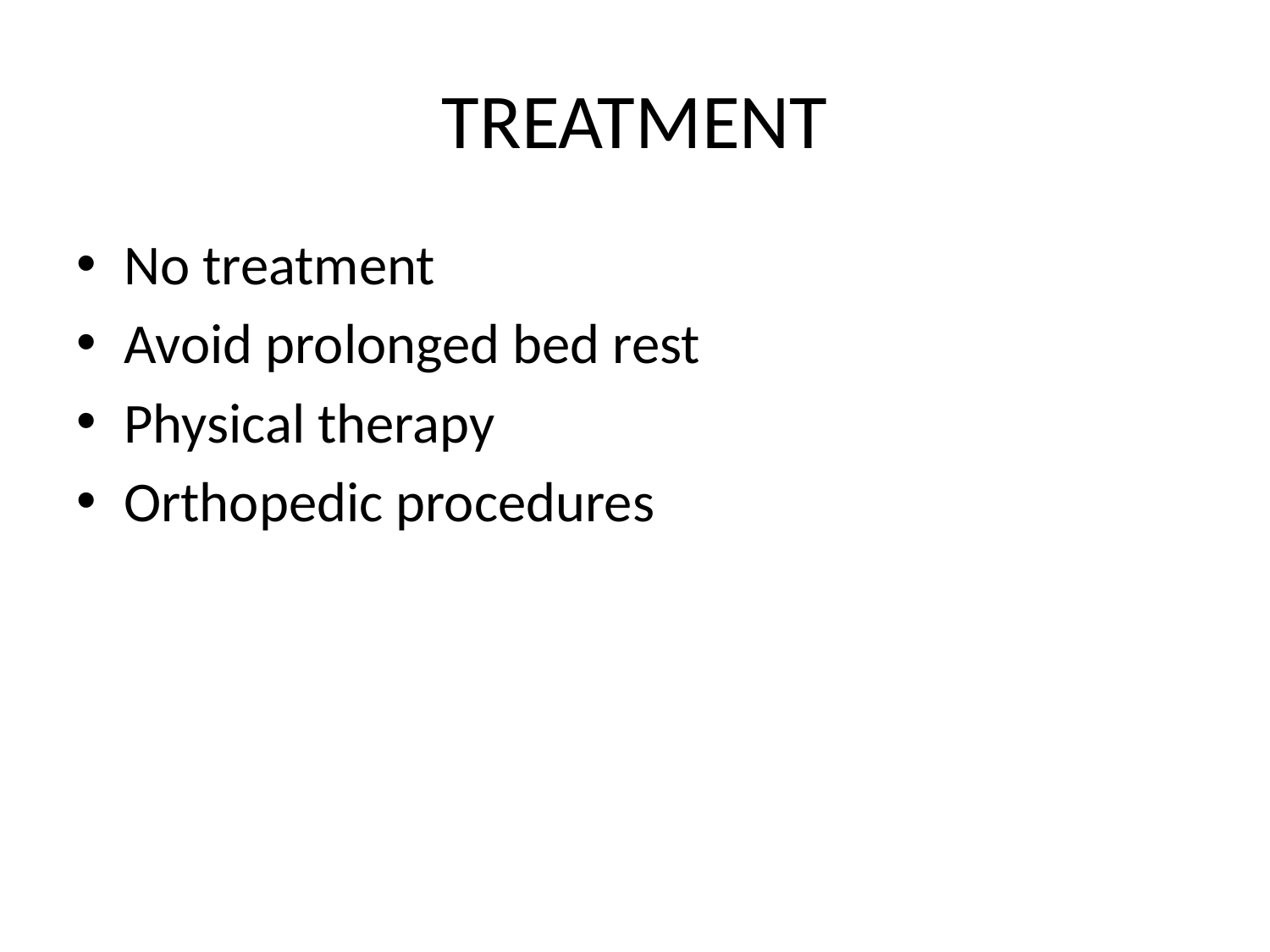

# TREATMENT
No treatment
Avoid prolonged bed rest
Physical therapy
Orthopedic procedures